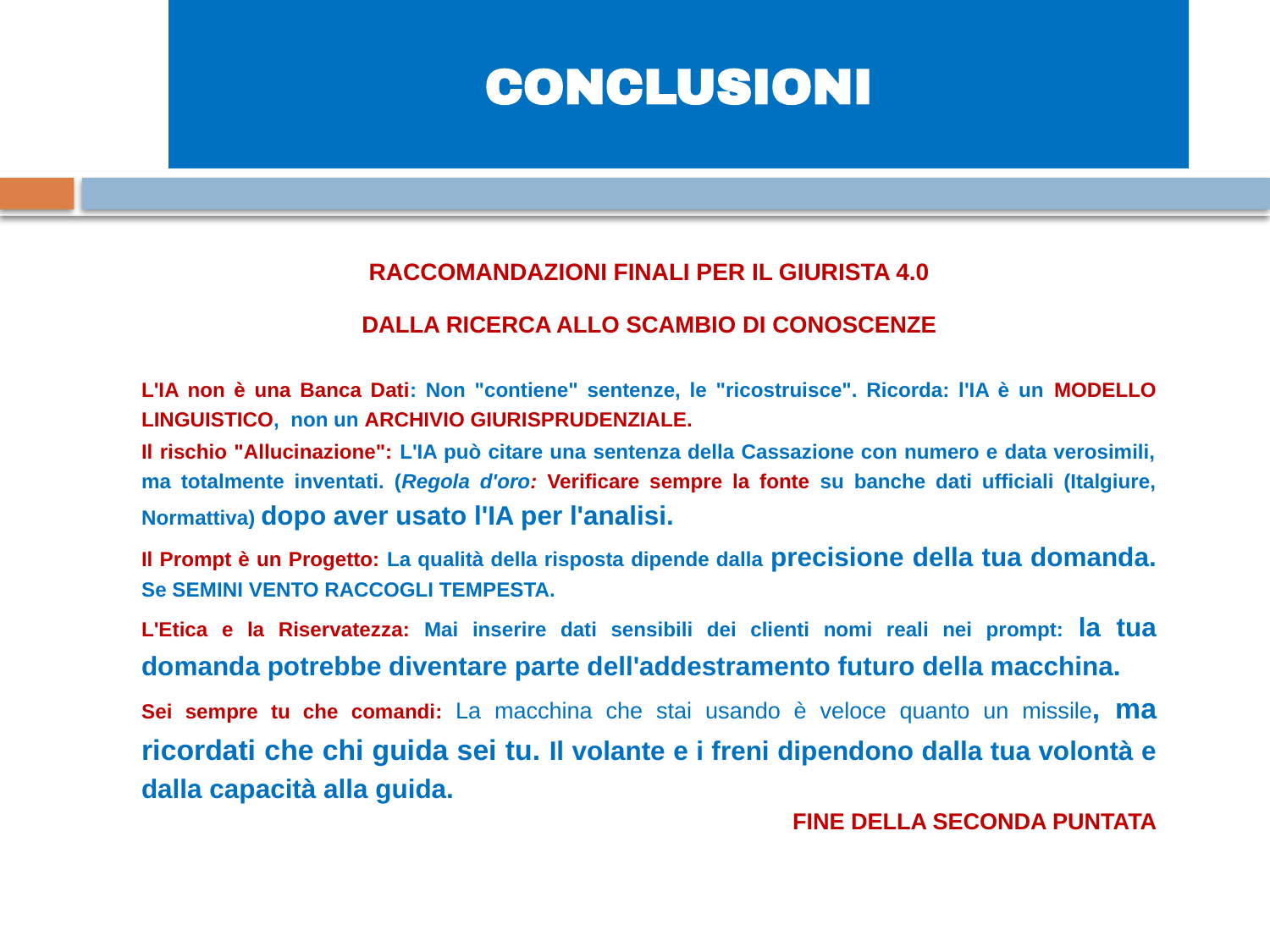

# CONCLUSIONI

RACCOMANDAZIONI FINALI PER ​IL GIURISTA 4.0

DALLA RICERCA ALLO SCAMBIO DI CONOSCENZE

​L'IA non è una Banca Dati: Non "contiene" sentenze, le "ricostruisce". Ricorda: l'IA è un MODELLO LINGUISTICO,  non un ARCHIVIO GIURISPRUDENZIALE.
Il rischio "Allucinazione": L'IA può citare una sentenza della Cassazione con numero e data verosimili, ma totalmente inventati. (​Regola d'oro: Verificare sempre la fonte su banche dati ufficiali (Italgiure, Normattiva) dopo aver usato l'IA per l'analisi.
​Il Prompt è un Progetto: La qualità della risposta dipende dalla precisione della tua domanda. Se SEMINI VENTO RACCOGLI TEMPESTA.
​L'Etica e la Riservatezza: Mai inserire dati sensibili dei clienti nomi reali nei prompt: la tua domanda potrebbe diventare parte dell'addestramento futuro della macchina.
Sei sempre tu che comandi: La macchina che stai usando è veloce quanto un missile, ma ricordati che chi guida sei tu. Il volante e i freni dipendono dalla tua volontà e dalla capacità alla guida.
FINE DELLA SECONDA PUNTATA